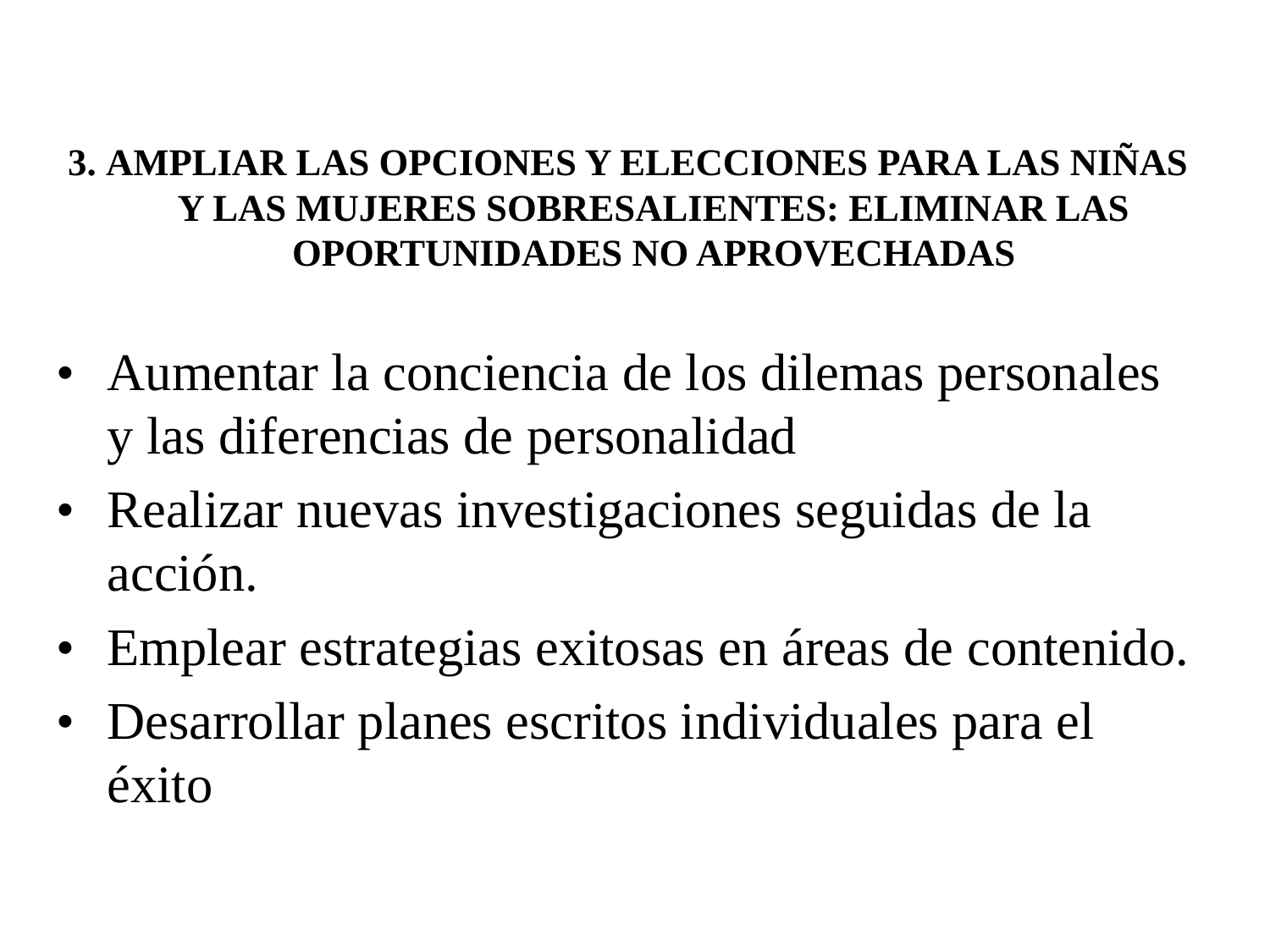

3. AMPLIAR LAS OPCIONES Y ELECCIONES PARA LAS NIÑAS Y LAS MUJERES SOBRESALIENTES: ELIMINAR LAS OPORTUNIDADES NO APROVECHADAS

•	Aumentar la conciencia de los dilemas personales y las diferencias de personalidad
•	Realizar nuevas investigaciones seguidas de la acción.
•	Emplear estrategias exitosas en áreas de contenido.
•	Desarrollar planes escritos individuales para el éxito